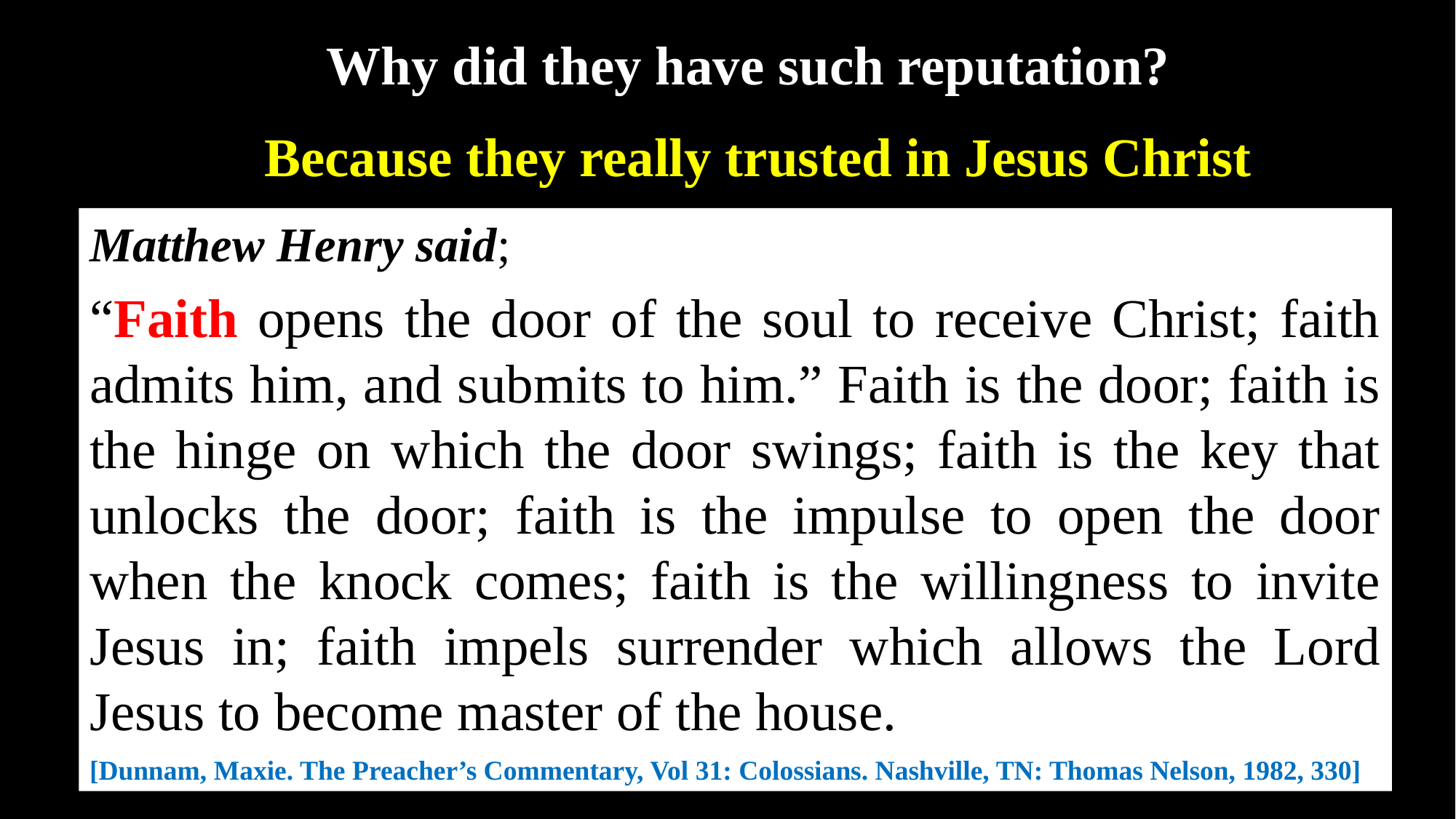

Why did they have such reputation?
Because they really trusted in Jesus Christ
Matthew Henry said;
“Faith opens the door of the soul to receive Christ; faith admits him, and submits to him.” Faith is the door; faith is the hinge on which the door swings; faith is the key that unlocks the door; faith is the impulse to open the door when the knock comes; faith is the willingness to invite Jesus in; faith impels surrender which allows the Lord Jesus to become master of the house.
[Dunnam, Maxie. The Preacher’s Commentary, Vol 31: Colossians. Nashville, TN: Thomas Nelson, 1982, 330]